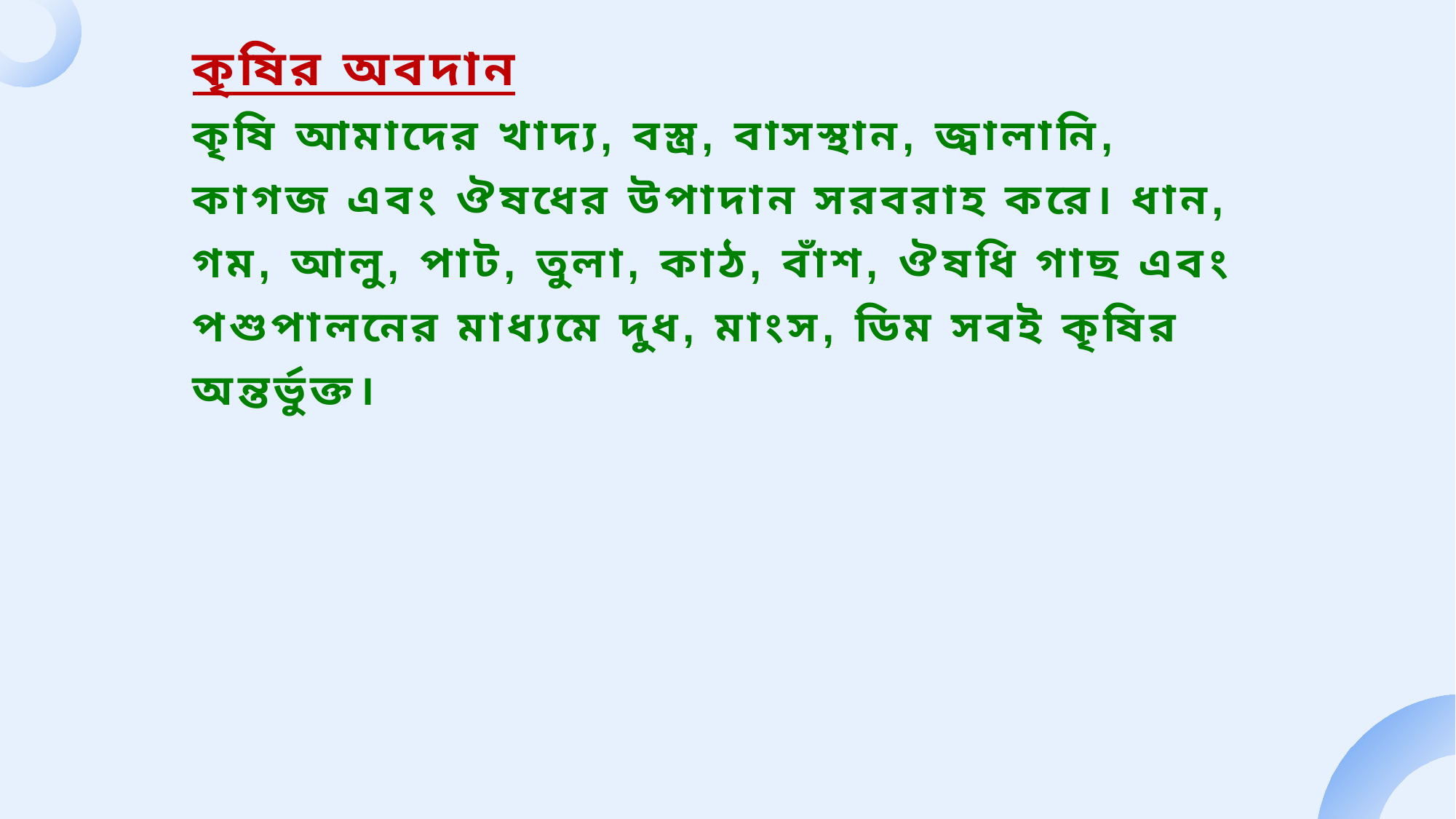

# কৃষির অবদান কৃষি আমাদের খাদ্য, বস্ত্র, বাসস্থান, জ্বালানি, কাগজ এবং ঔষধের উপাদান সরবরাহ করে। ধান, গম, আলু, পাট, তুলা, কাঠ, বাঁশ, ঔষধি গাছ এবং পশুপালনের মাধ্যমে দুধ, মাংস, ডিম সবই কৃষির অন্তর্ভুক্ত।